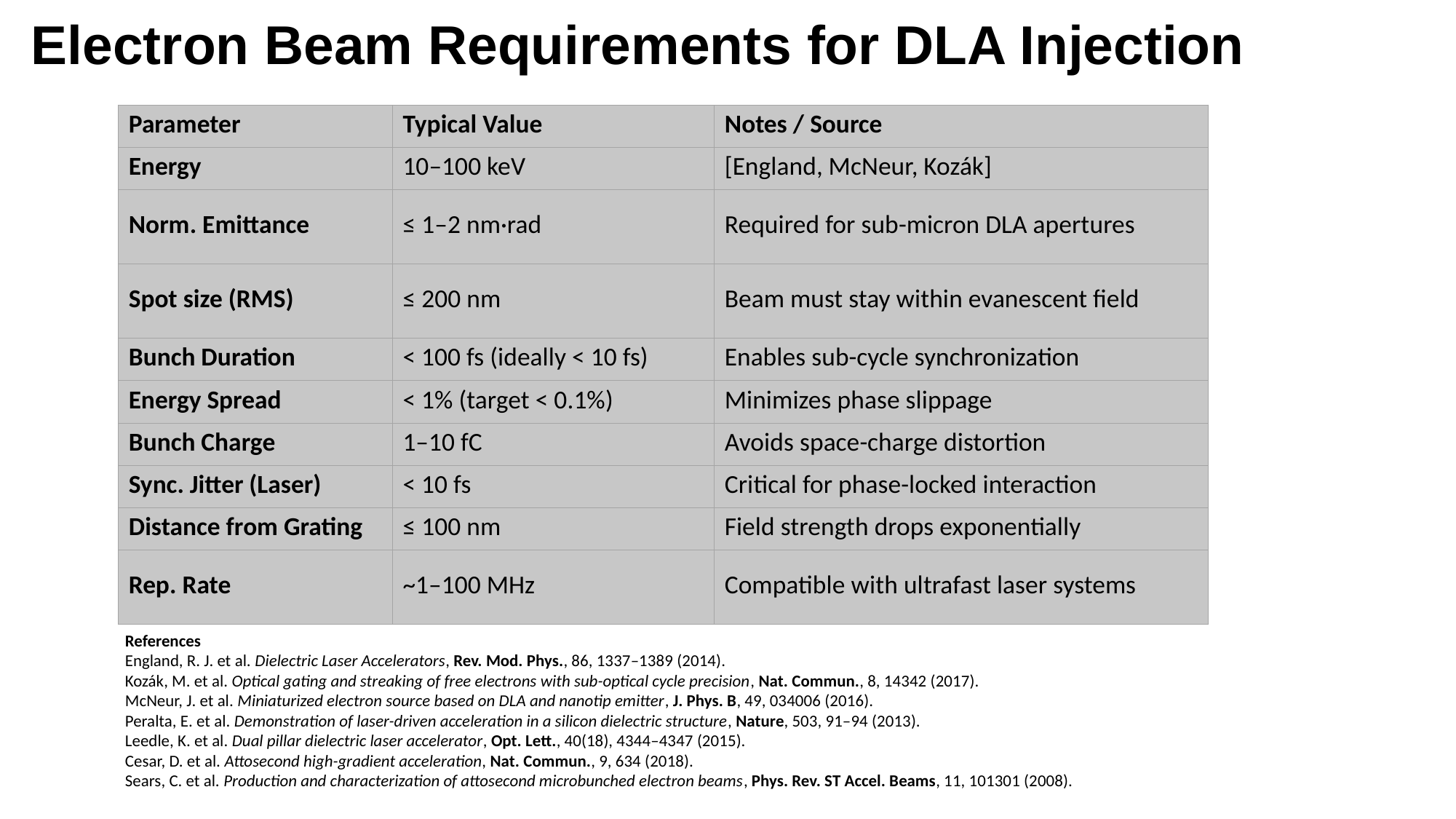

Electron Beam Requirements for DLA Injection
| Parameter | Typical Value | Notes / Source |
| --- | --- | --- |
| Energy | 10–100 keV | [England, McNeur, Kozák] |
| Norm. Emittance | ≤ 1–2 nm·rad | Required for sub-micron DLA apertures |
| Spot size (RMS) | ≤ 200 nm | Beam must stay within evanescent field |
| Bunch Duration | < 100 fs (ideally < 10 fs) | Enables sub-cycle synchronization |
| Energy Spread | < 1% (target < 0.1%) | Minimizes phase slippage |
| Bunch Charge | 1–10 fC | Avoids space-charge distortion |
| Sync. Jitter (Laser) | < 10 fs | Critical for phase-locked interaction |
| Distance from Grating | ≤ 100 nm | Field strength drops exponentially |
| Rep. Rate | ~1–100 MHz | Compatible with ultrafast laser systems |
References
England, R. J. et al. Dielectric Laser Accelerators, Rev. Mod. Phys., 86, 1337–1389 (2014).
Kozák, M. et al. Optical gating and streaking of free electrons with sub-optical cycle precision, Nat. Commun., 8, 14342 (2017).
McNeur, J. et al. Miniaturized electron source based on DLA and nanotip emitter, J. Phys. B, 49, 034006 (2016).
Peralta, E. et al. Demonstration of laser-driven acceleration in a silicon dielectric structure, Nature, 503, 91–94 (2013).
Leedle, K. et al. Dual pillar dielectric laser accelerator, Opt. Lett., 40(18), 4344–4347 (2015).
Cesar, D. et al. Attosecond high-gradient acceleration, Nat. Commun., 9, 634 (2018).
Sears, C. et al. Production and characterization of attosecond microbunched electron beams, Phys. Rev. ST Accel. Beams, 11, 101301 (2008).